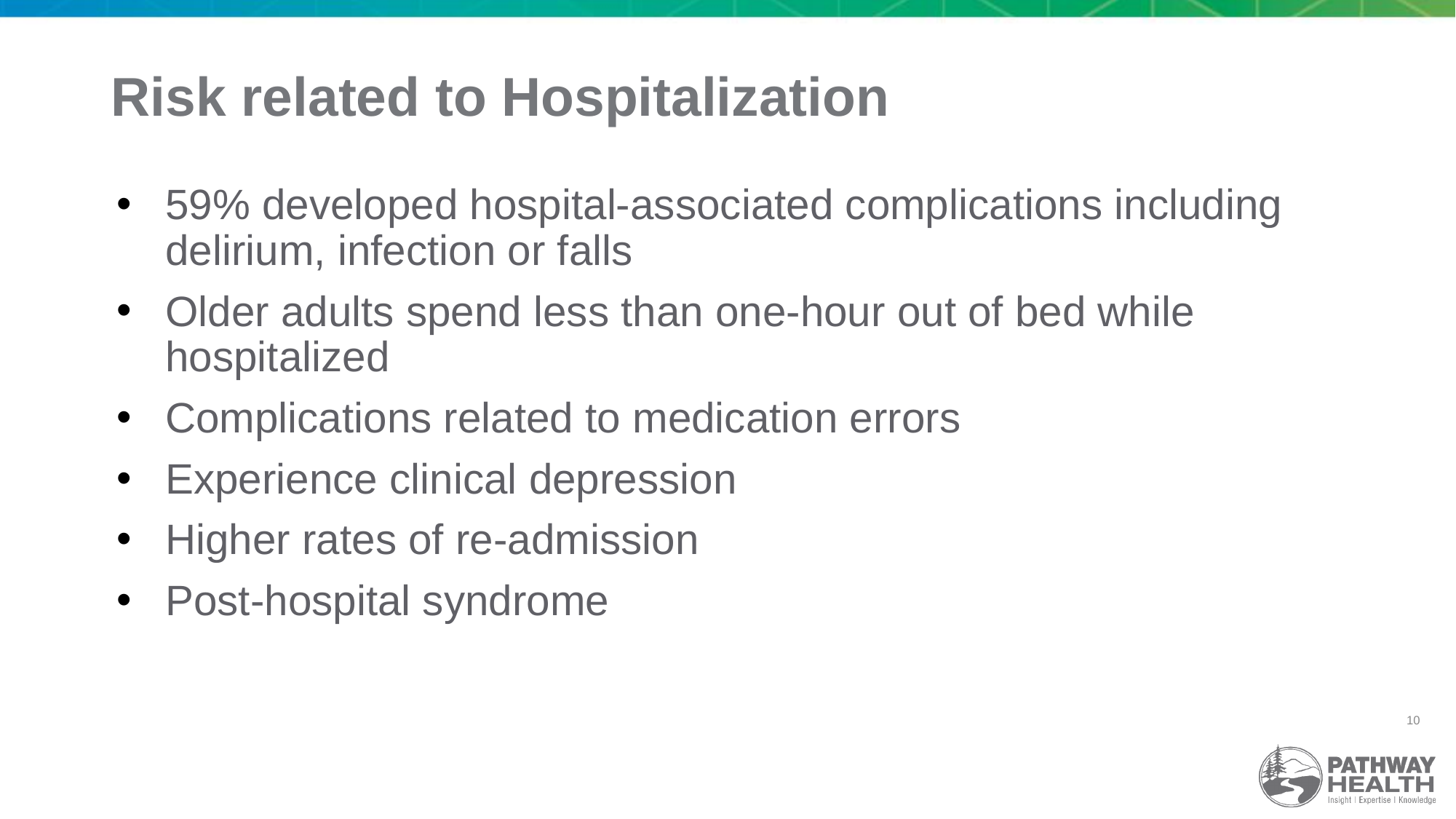

# Risk related to Hospitalization
59% developed hospital-associated complications including delirium, infection or falls
Older adults spend less than one-hour out of bed while hospitalized
Complications related to medication errors
Experience clinical depression
Higher rates of re-admission
Post-hospital syndrome
10